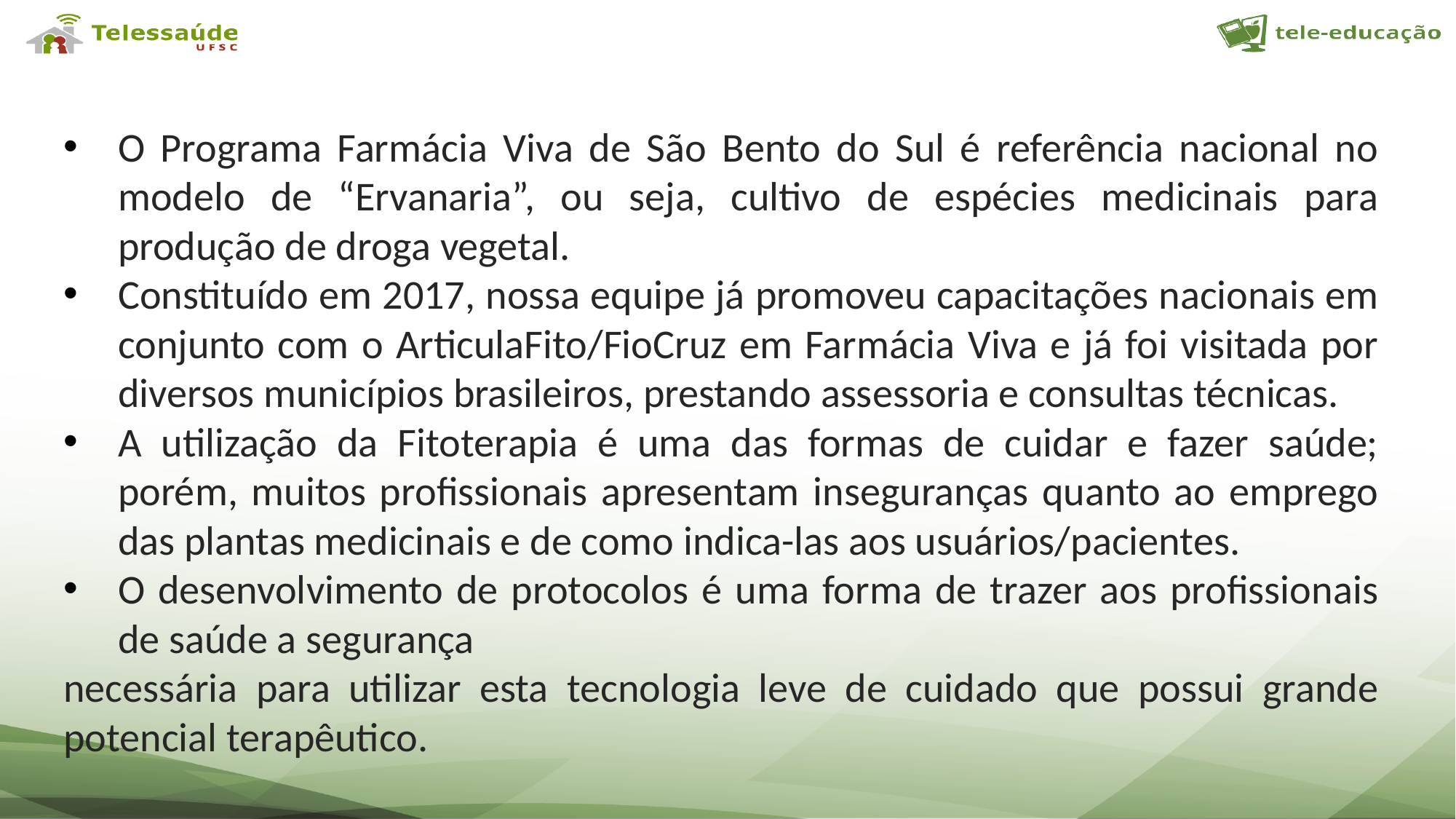

O Programa Farmácia Viva de São Bento do Sul é referência nacional no modelo de “Ervanaria”, ou seja, cultivo de espécies medicinais para produção de droga vegetal.
Constituído em 2017, nossa equipe já promoveu capacitações nacionais em conjunto com o ArticulaFito/FioCruz em Farmácia Viva e já foi visitada por diversos municípios brasileiros, prestando assessoria e consultas técnicas.
A utilização da Fitoterapia é uma das formas de cuidar e fazer saúde; porém, muitos profissionais apresentam inseguranças quanto ao emprego das plantas medicinais e de como indica-las aos usuários/pacientes.
O desenvolvimento de protocolos é uma forma de trazer aos profissionais de saúde a segurança
necessária para utilizar esta tecnologia leve de cuidado que possui grande potencial terapêutico.